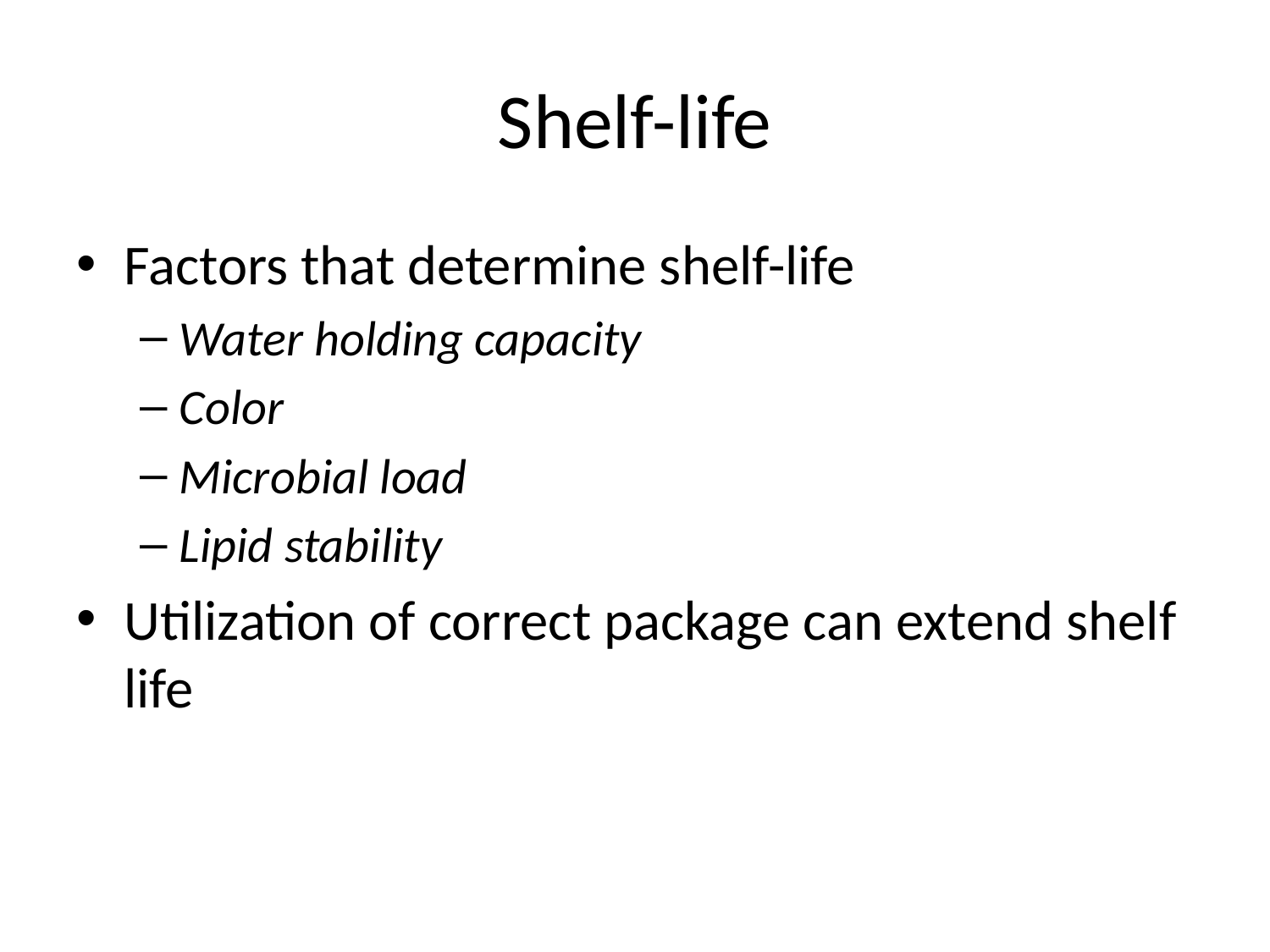

# Shelf-life
Factors that determine shelf-life
Water holding capacity
Color
Microbial load
Lipid stability
Utilization of correct package can extend shelf life